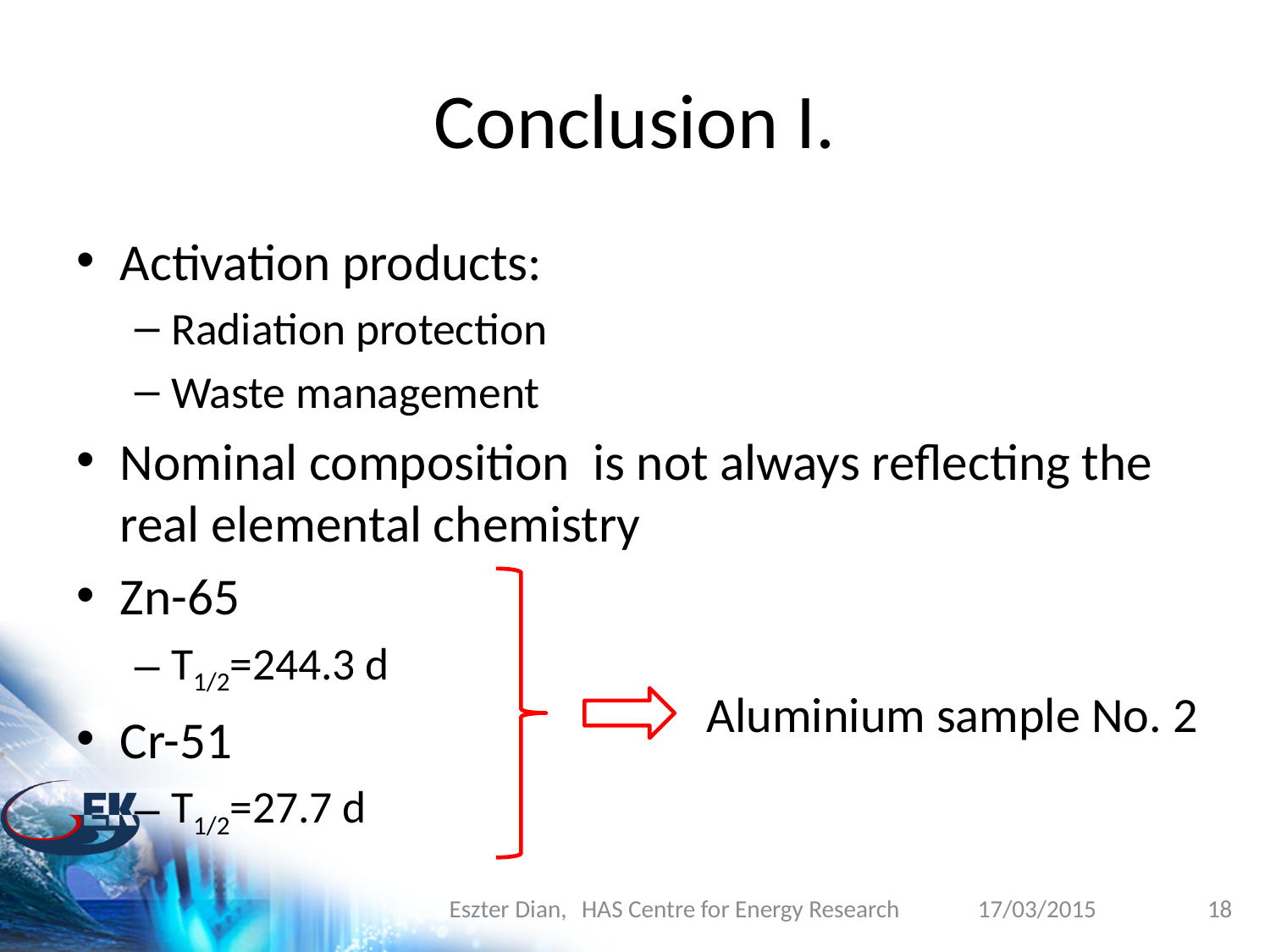

# Conclusion I.
Activation products:
Radiation protection
Waste management
Nominal composition  is not always reflecting the real elemental chemistry
Zn-65
T1/2=244.3 d
Cr-51
T1/2=27.7 d

Aluminium sample No. 2

Eszter Dian,	 HAS Centre for Energy Research
17/03/2015
18